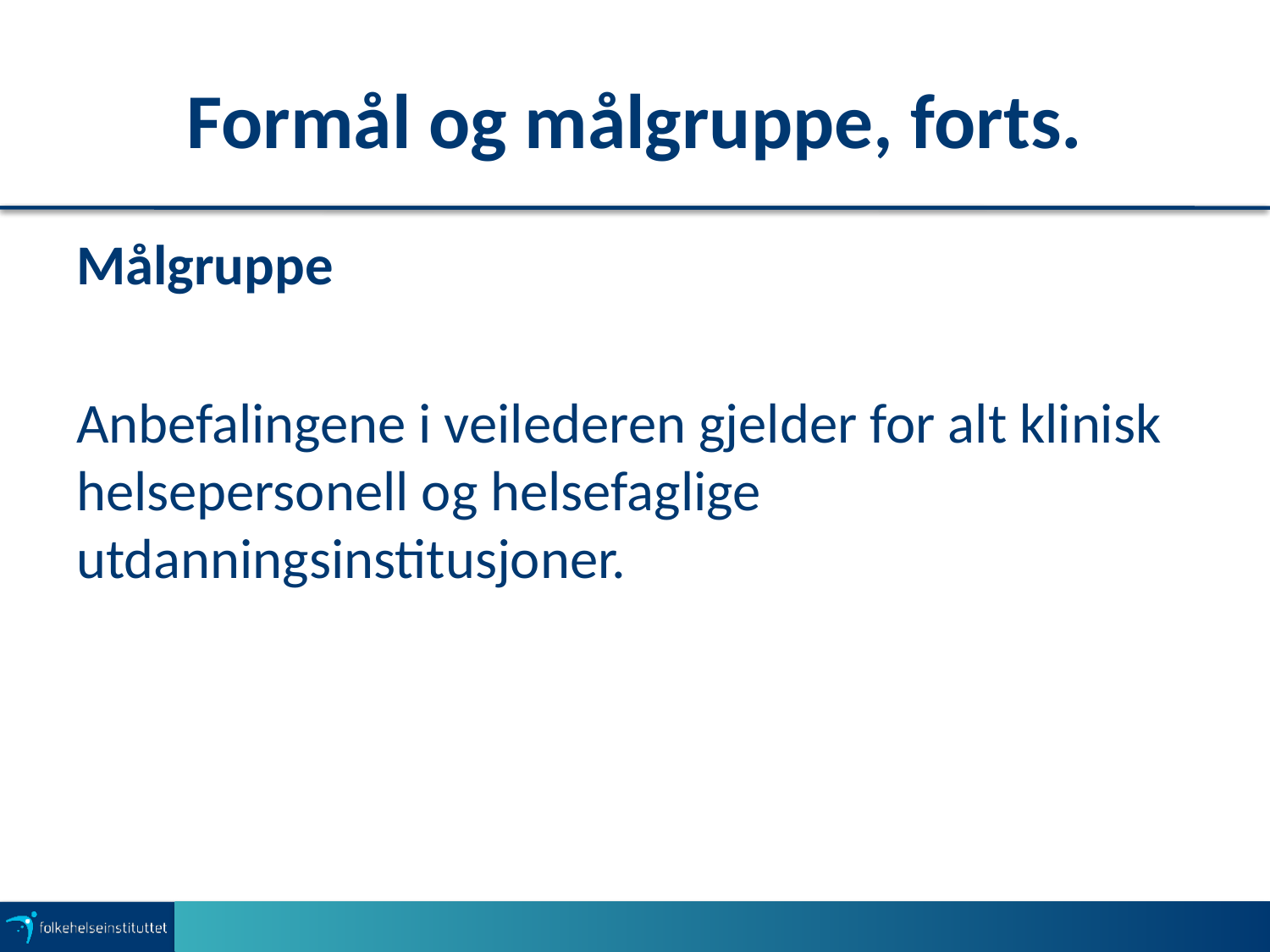

# Formål og målgruppe, forts.
Målgruppe

Anbefalingene i veilederen gjelder for alt klinisk helsepersonell og helsefaglige utdanningsinstitusjoner.